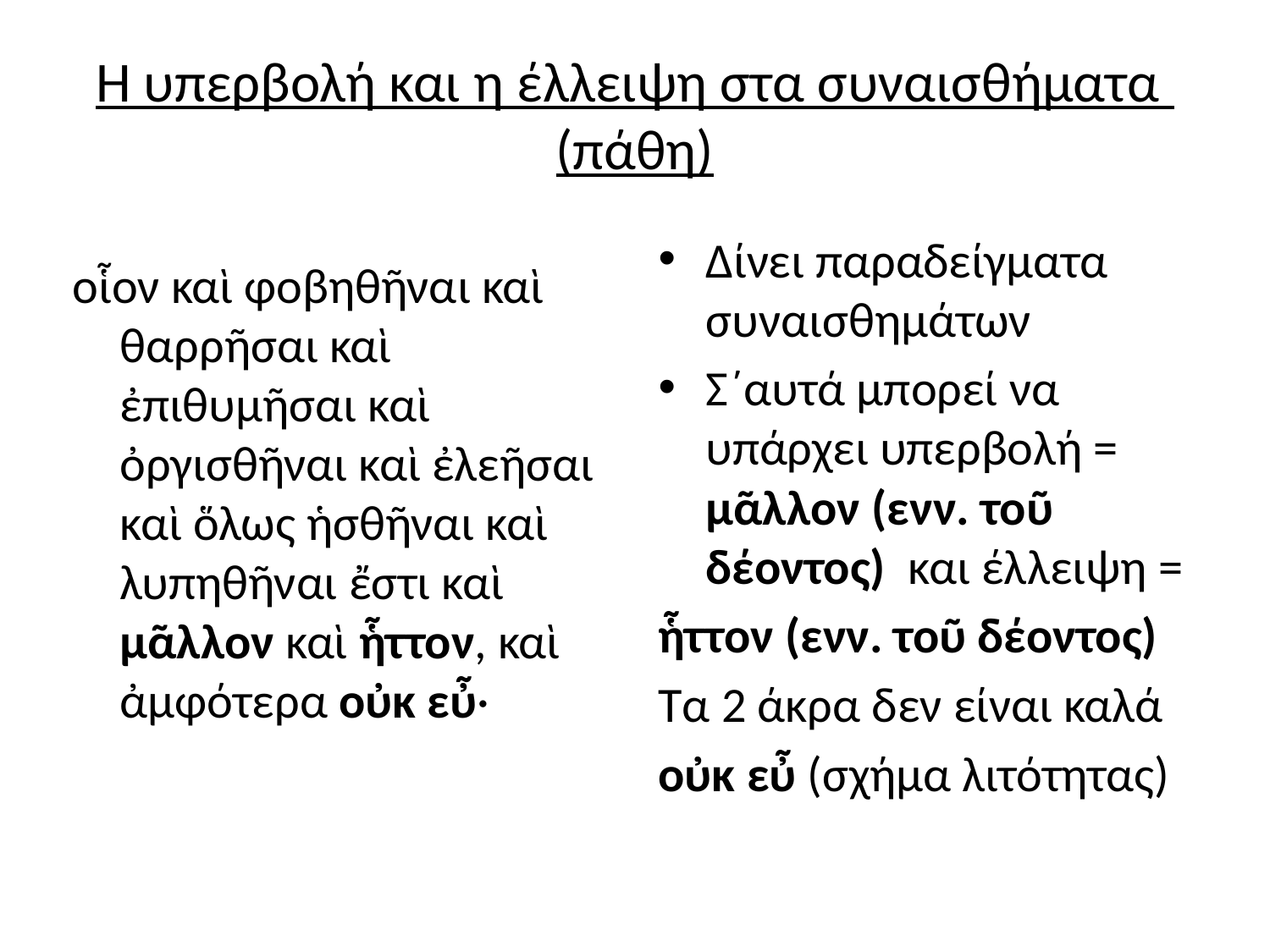

# Η υπερβολή και η έλλειψη στα συναισθήματα  (πάθη)

οἷον καὶ φοβηθῆναι καὶ θαρρῆσαι καὶ ἐπιθυμῆσαι καὶ ὀργισθῆναι καὶ ἐλεῆσαι καὶ ὅλως ἡσθῆναι καὶ λυπηθῆναι ἔστι καὶ μᾶλλον καὶ ἧττον, καὶ ἀμφότερα οὐκ εὖ·
Δίνει παραδείγματα συναισθημάτων
Σ΄αυτά μπορεί να υπάρχει υπερβολή = μᾶλλον (ενν. τοῦ δέοντος)  και έλλειψη =
ἧττον (ενν. τοῦ δέοντος)
Τα 2 άκρα δεν είναι καλά
οὐκ εὖ (σχήμα λιτότητας)